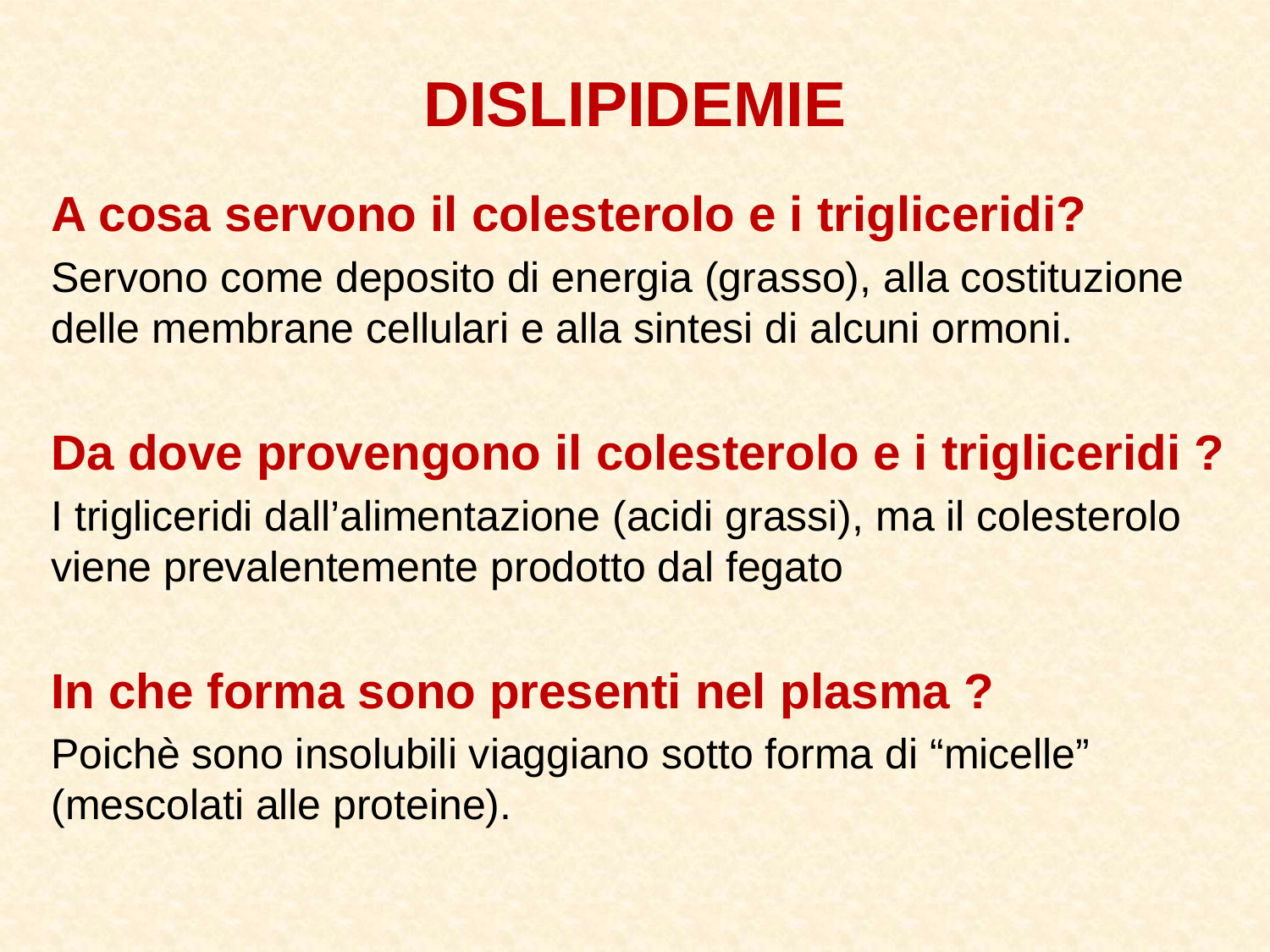

DISLIPIDEMIE
A cosa servono il colesterolo e i trigliceridi?
Servono come deposito di energia (grasso), alla costituzione delle membrane cellulari e alla sintesi di alcuni ormoni.

Da dove provengono il colesterolo e i trigliceridi ?
I trigliceridi dall’alimentazione (acidi grassi), ma il colesterolo viene prevalentemente prodotto dal fegato

In che forma sono presenti nel plasma ?
Poichè sono insolubili viaggiano sotto forma di “micelle” (mescolati alle proteine).